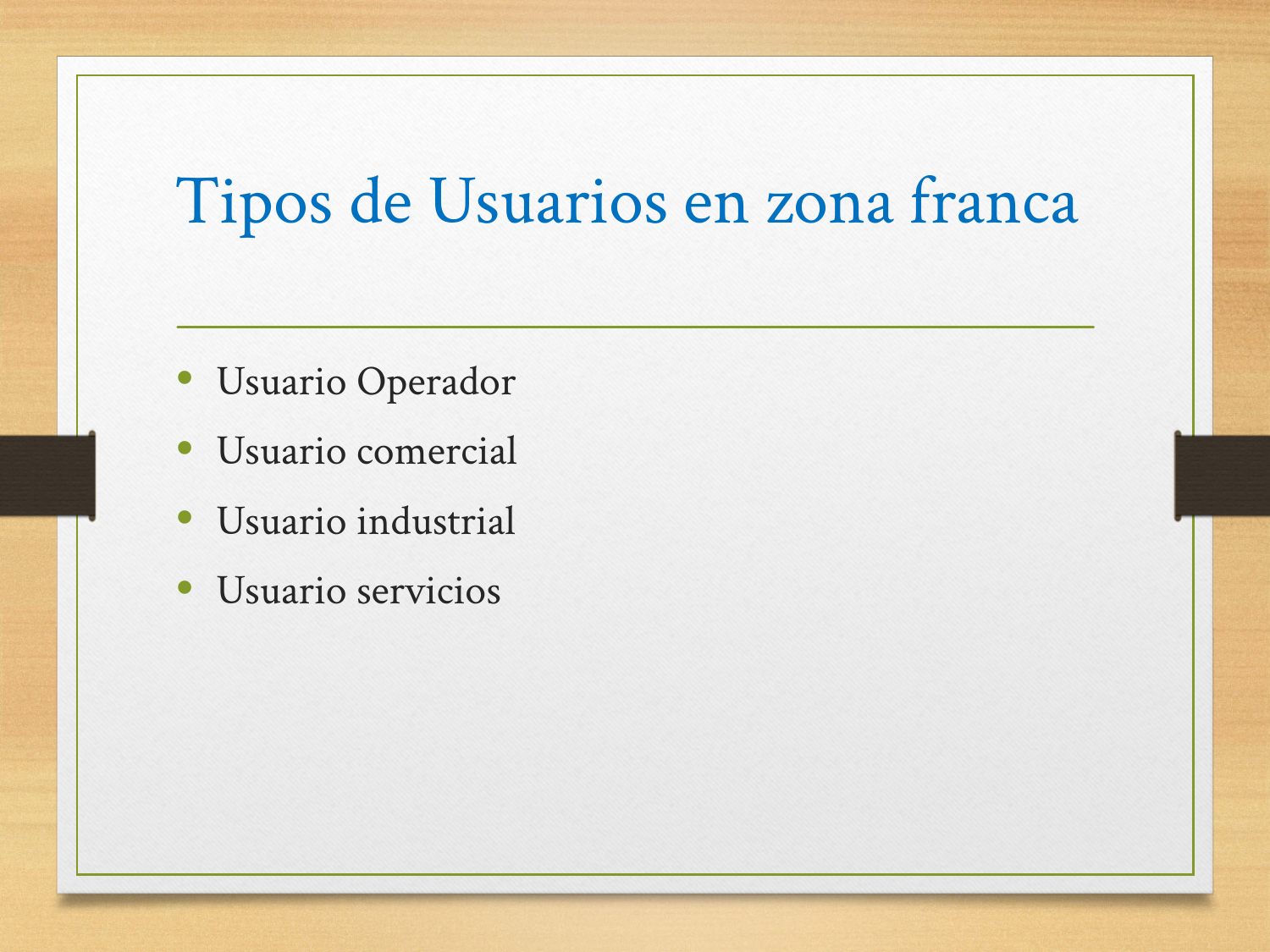

# Tipos de Usuarios en zona franca
Usuario Operador
Usuario comercial
Usuario industrial
Usuario servicios